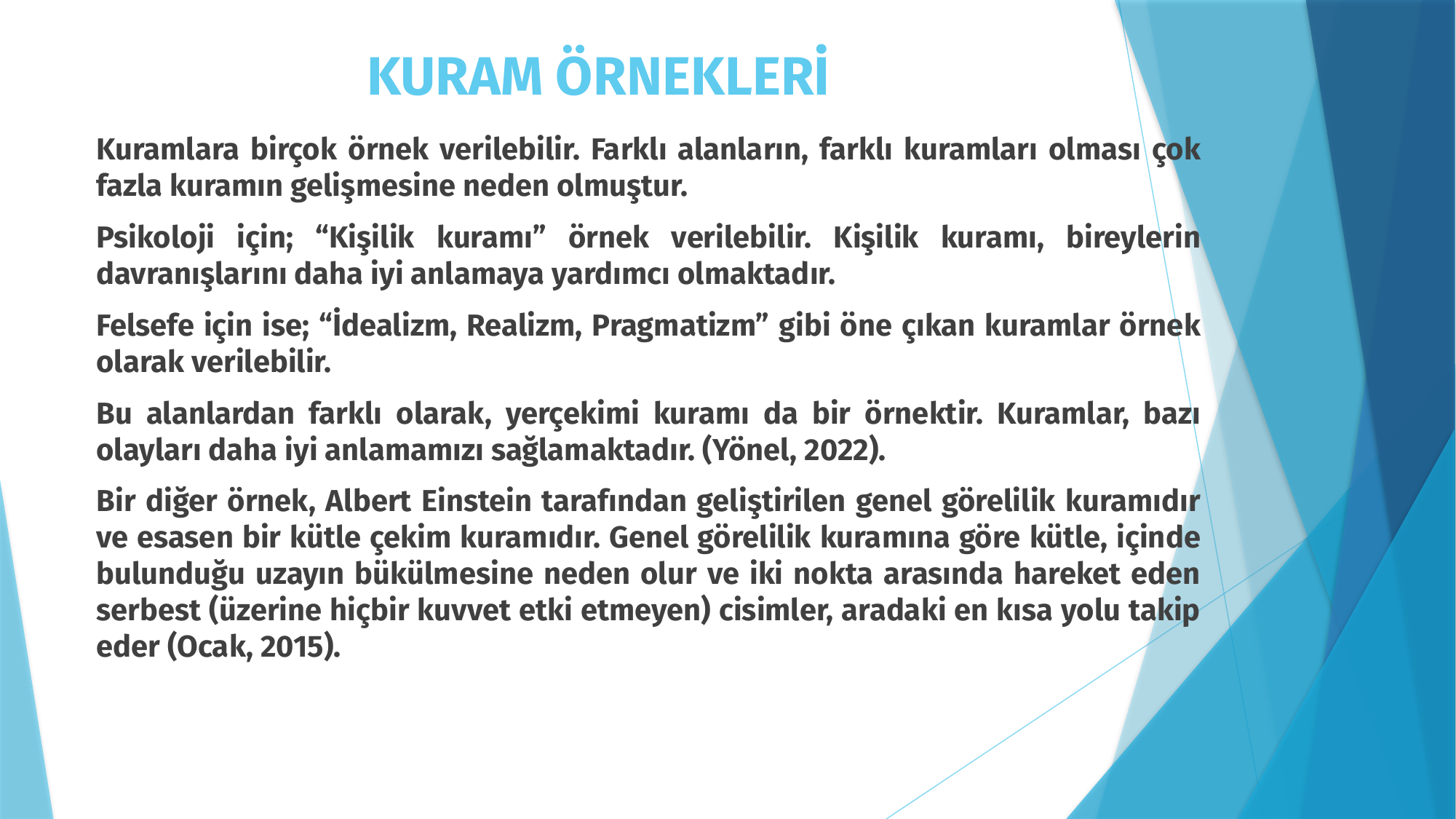

# KURAM ÖRNEKLERİ
Kuramlara birçok örnek verilebilir. Farklı alanların, farklı kuramları olması çok fazla kuramın gelişmesine neden olmuştur.
Psikoloji için; “Kişilik kuramı” örnek verilebilir. Kişilik kuramı, bireylerin davranışlarını daha iyi anlamaya yardımcı olmaktadır.
Felsefe için ise; “İdealizm, Realizm, Pragmatizm” gibi öne çıkan kuramlar örnek olarak verilebilir.
Bu alanlardan farklı olarak, yerçekimi kuramı da bir örnektir. Kuramlar, bazı olayları daha iyi anlamamızı sağlamaktadır. (Yönel, 2022).
Bir diğer örnek, Albert Einstein tarafından geliştirilen genel görelilik kuramıdır ve esasen bir kütle çekim kuramıdır. Genel görelilik kuramına göre kütle, içinde bulunduğu uzayın bükülmesine neden olur ve iki nokta arasında hareket eden serbest (üzerine hiçbir kuvvet etki etmeyen) cisimler, aradaki en kısa yolu takip eder (Ocak, 2015).